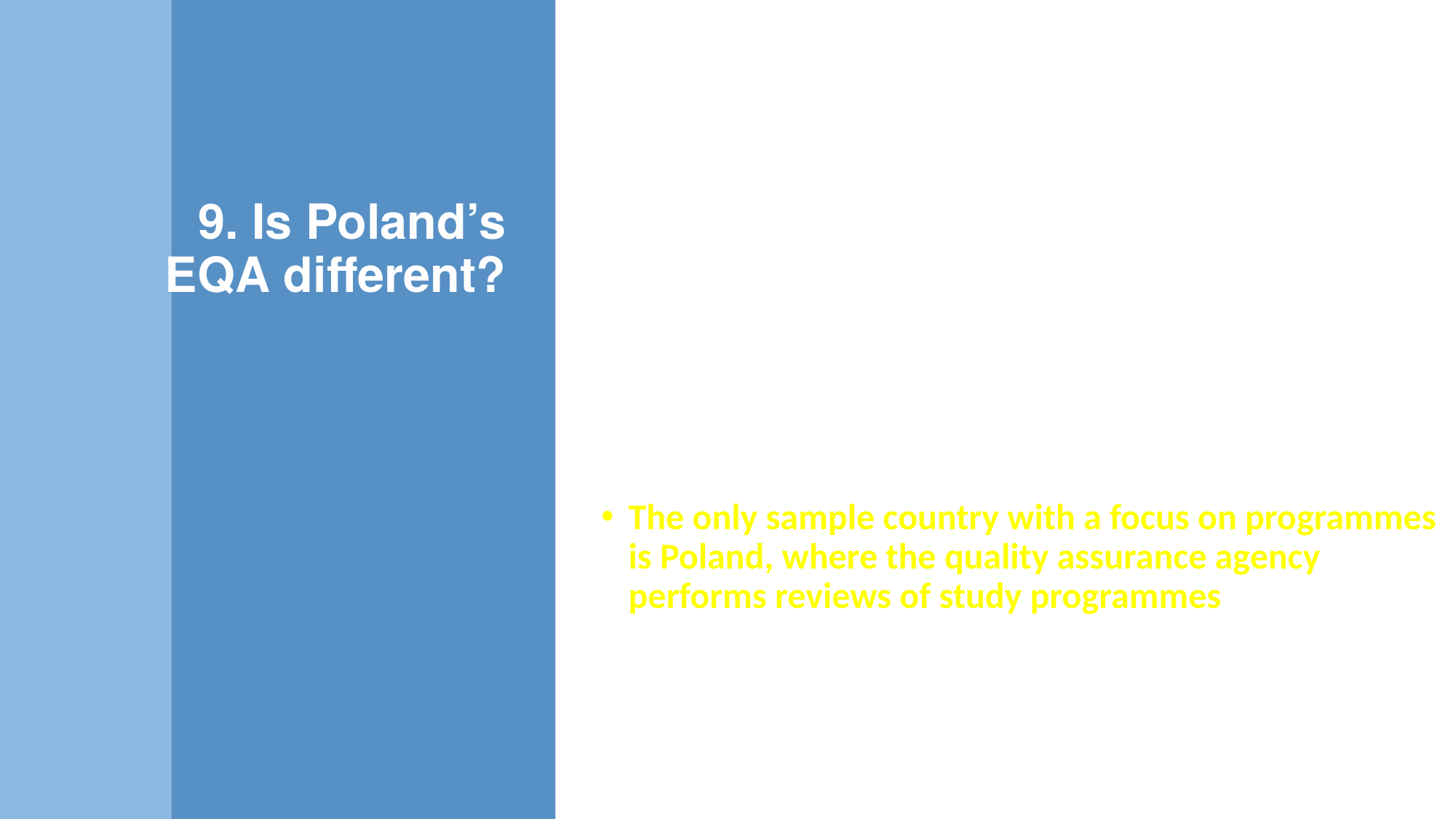

QA has a twin purpose of accountability (securing compliance with minimum standards) and enhancement.
Agencies explore more flexible and lighter procedures leaving primary responsibility for QA within the HEIs and focussing on quality enhancement
Common trends include a stronger focus on internal quality assurance, more stakeholder engagement and further internationalisation of quality assurance.
Institutional assessments have recently become more prominent.
The only sample country with a focus on programmes is Poland, where the quality assurance agency performs reviews of study programmes and of organisational units within HEIs
Source: UNIVERSITY QUALITY INDICATORS: A CRITICAL ASSESSMENT (European Parliament, 2015)

# 9. Is Poland’s EQA different?